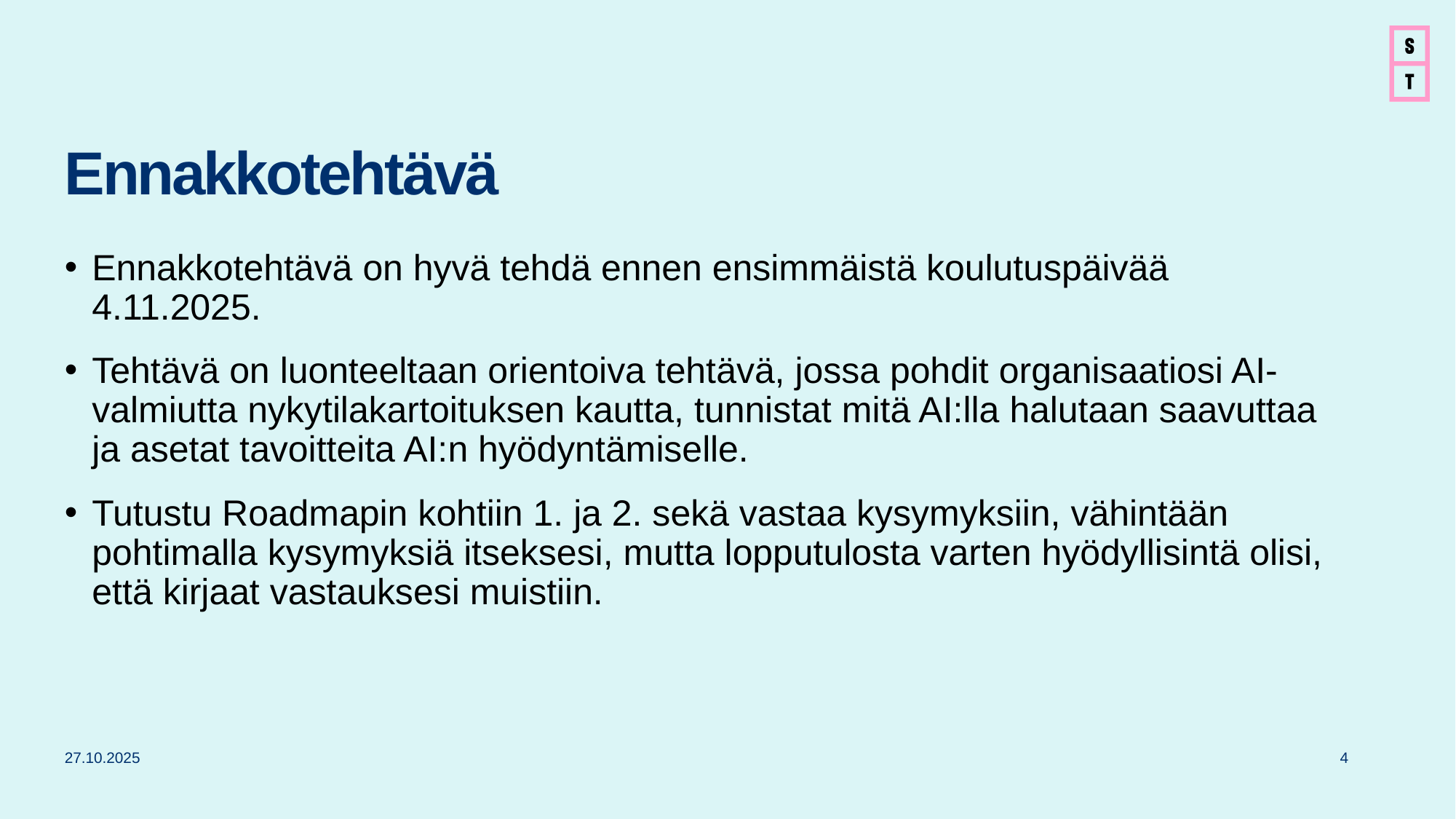

# Ennakkotehtävä
Ennakkotehtävä on hyvä tehdä ennen ensimmäistä koulutuspäivää 4.11.2025.
Tehtävä on luonteeltaan orientoiva tehtävä, jossa pohdit organisaatiosi AI-valmiutta nykytilakartoituksen kautta, tunnistat mitä AI:lla halutaan saavuttaa ja asetat tavoitteita AI:n hyödyntämiselle.
Tutustu Roadmapin kohtiin 1. ja 2. sekä vastaa kysymyksiin, vähintään pohtimalla kysymyksiä itseksesi, mutta lopputulosta varten hyödyllisintä olisi, että kirjaat vastauksesi muistiin.
27.10.2025

4